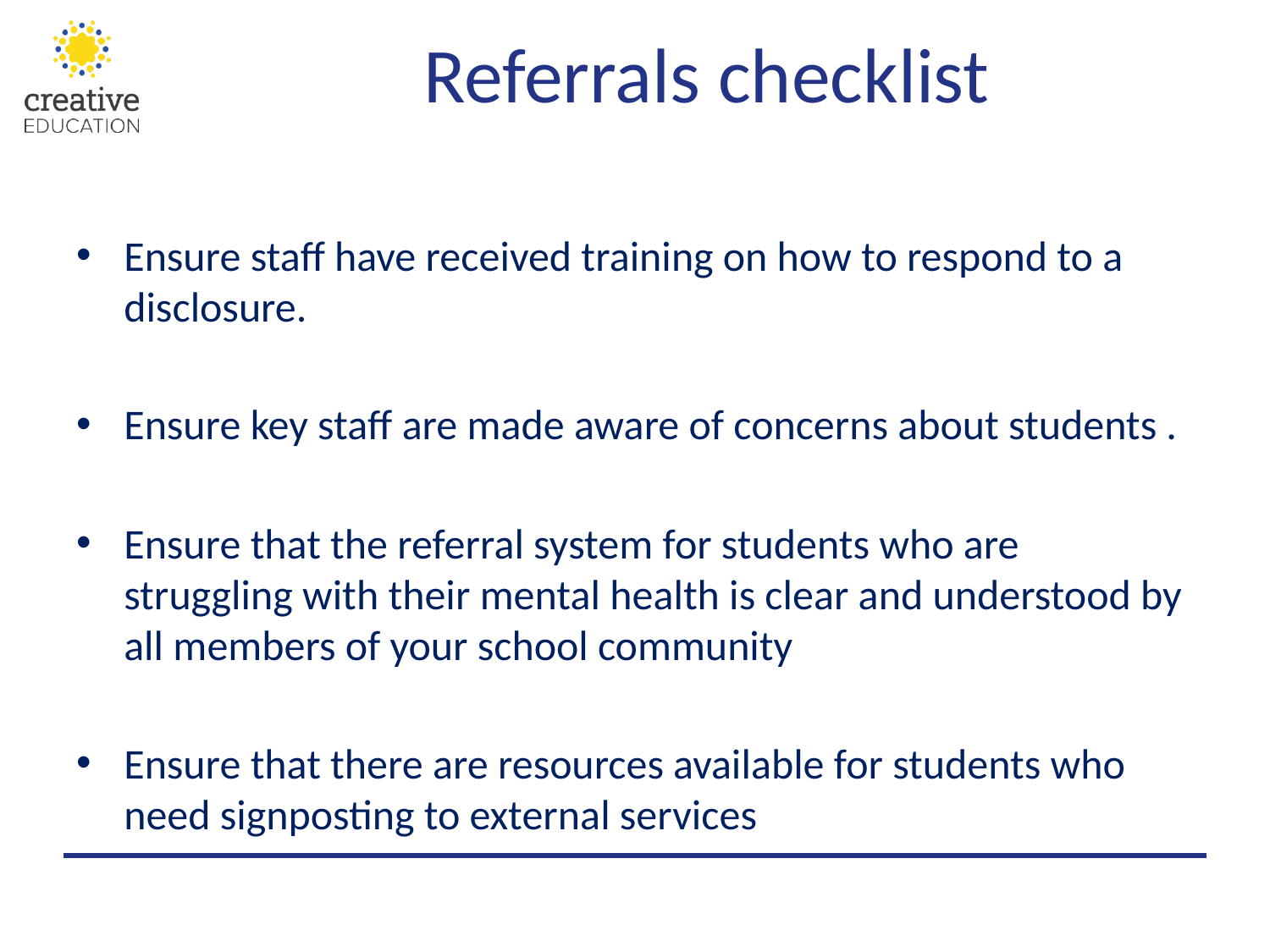

# Referrals checklist
Ensure staff have received training on how to respond to a disclosure.

Ensure key staff are made aware of concerns about students .

Ensure that the referral system for students who are struggling with their mental health is clear and understood by all members of your school community

Ensure that there are resources available for students who need signposting to external services